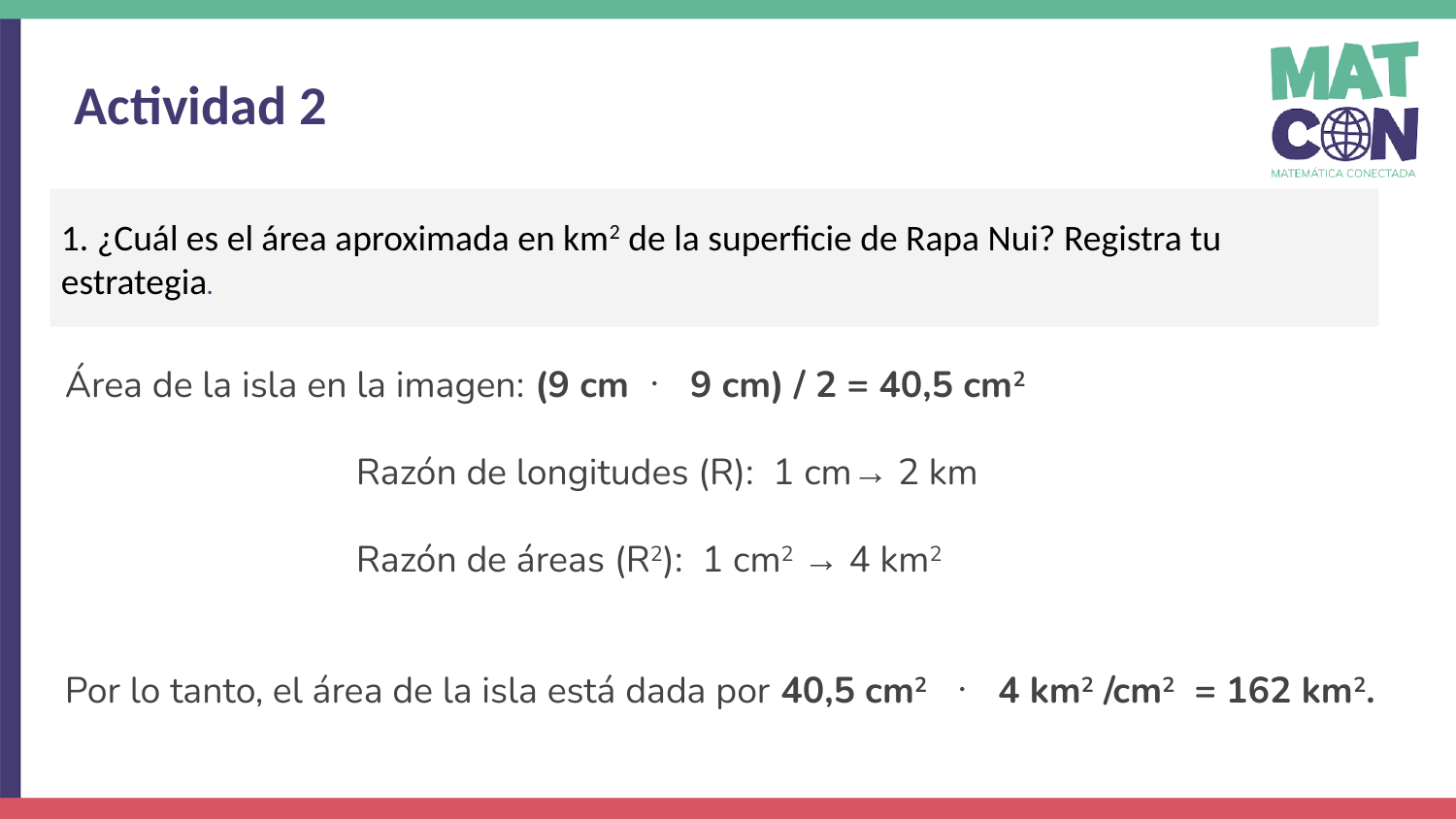

Actividad 2
1. ¿Cuál es el área aproximada en km2 de la superficie de Rapa Nui? Registra tu estrategia.
Área de la isla en la imagen: (9 cmᆞ 9 cm) / 2 = 40,5 cm2

Razón de longitudes (R):  1 cm→ 2 km

Razón de áreas (R2):  1 cm2 → 4 km2

Por lo tanto, el área de la isla está dada por 40,5 cm2 ᆞ 4 km2 /cm2  = 162 km2.